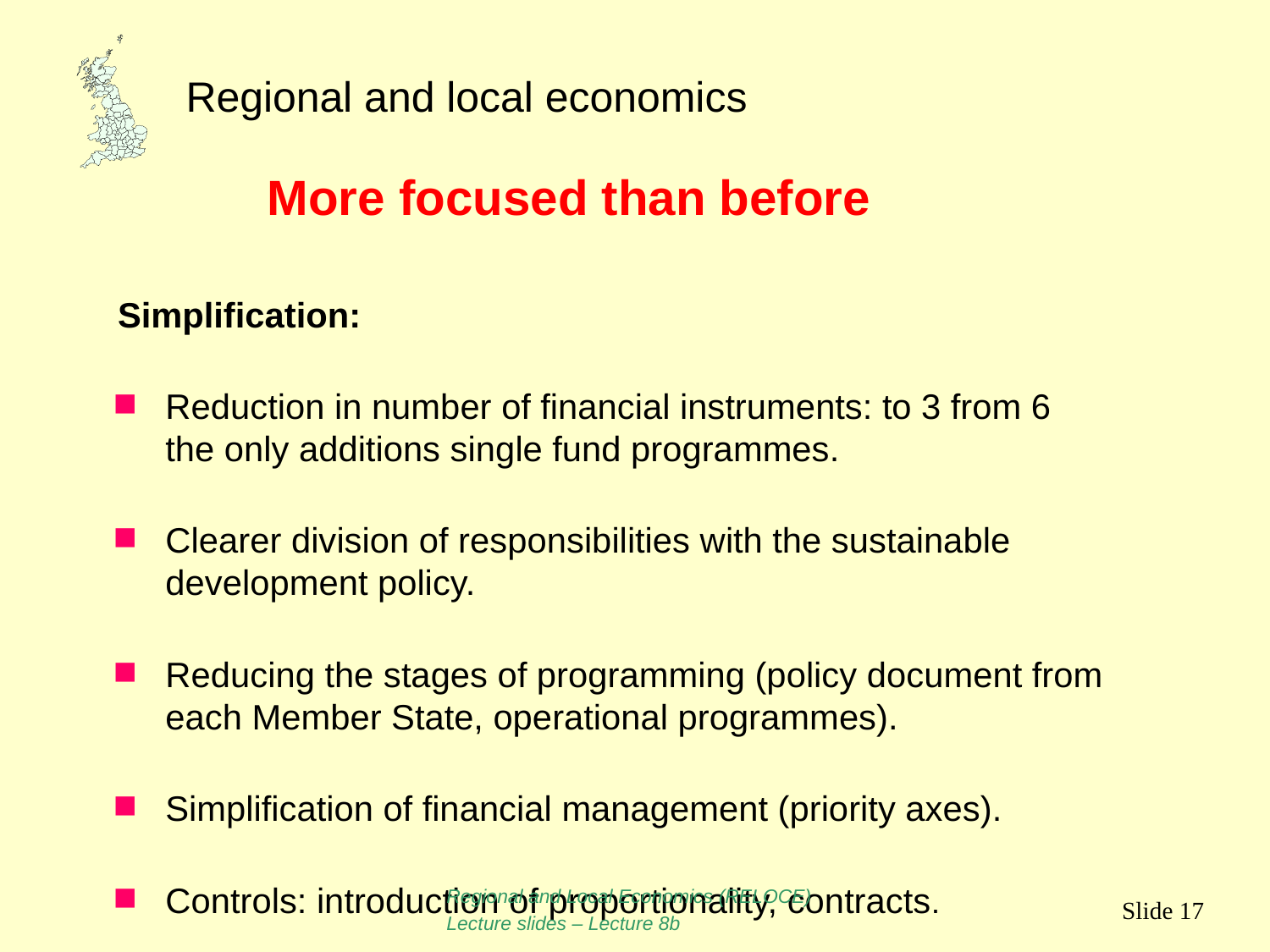

More focused than before
Simplification:
Reduction in number of financial instruments: to 3 from 6 the only additions single fund programmes.
Clearer division of responsibilities with the sustainable development policy.
Reducing the stages of programming (policy document from each Member State, operational programmes).
Simplification of financial management (priority axes).
Controls: introduction of proportionality, contracts.
Regional and Local Economics (RELOCE)
Lecture slides – Lecture 8b
Slide 17